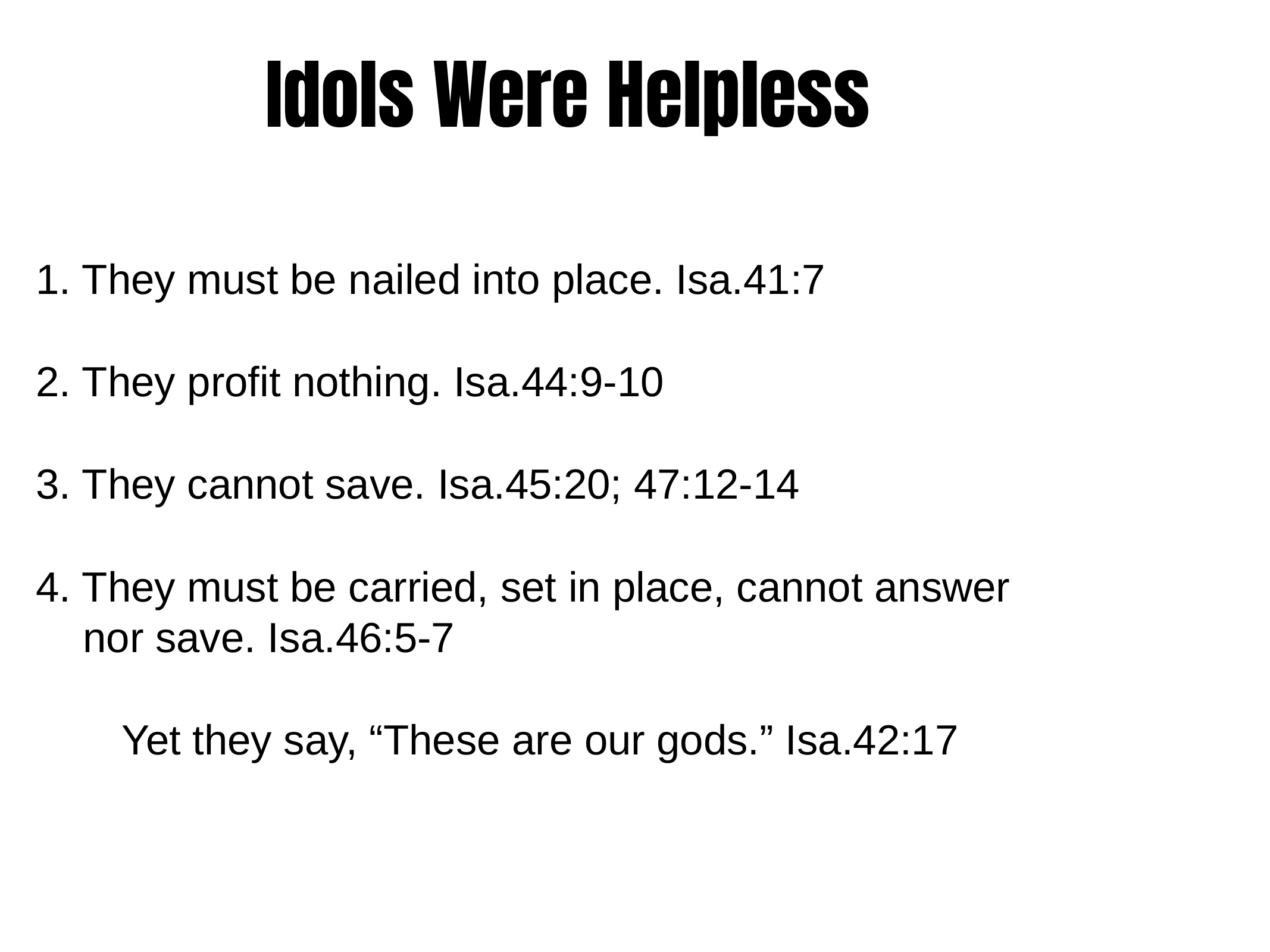

# Idols Were Helpless
1. They must be nailed into place. Isa.41:7
2. They profit nothing. Isa.44:9-10
3. They cannot save. Isa.45:20; 47:12-14
4. They must be carried, set in place, cannot answer nor save. Isa.46:5-7
Yet they say, “These are our gods.” Isa.42:17